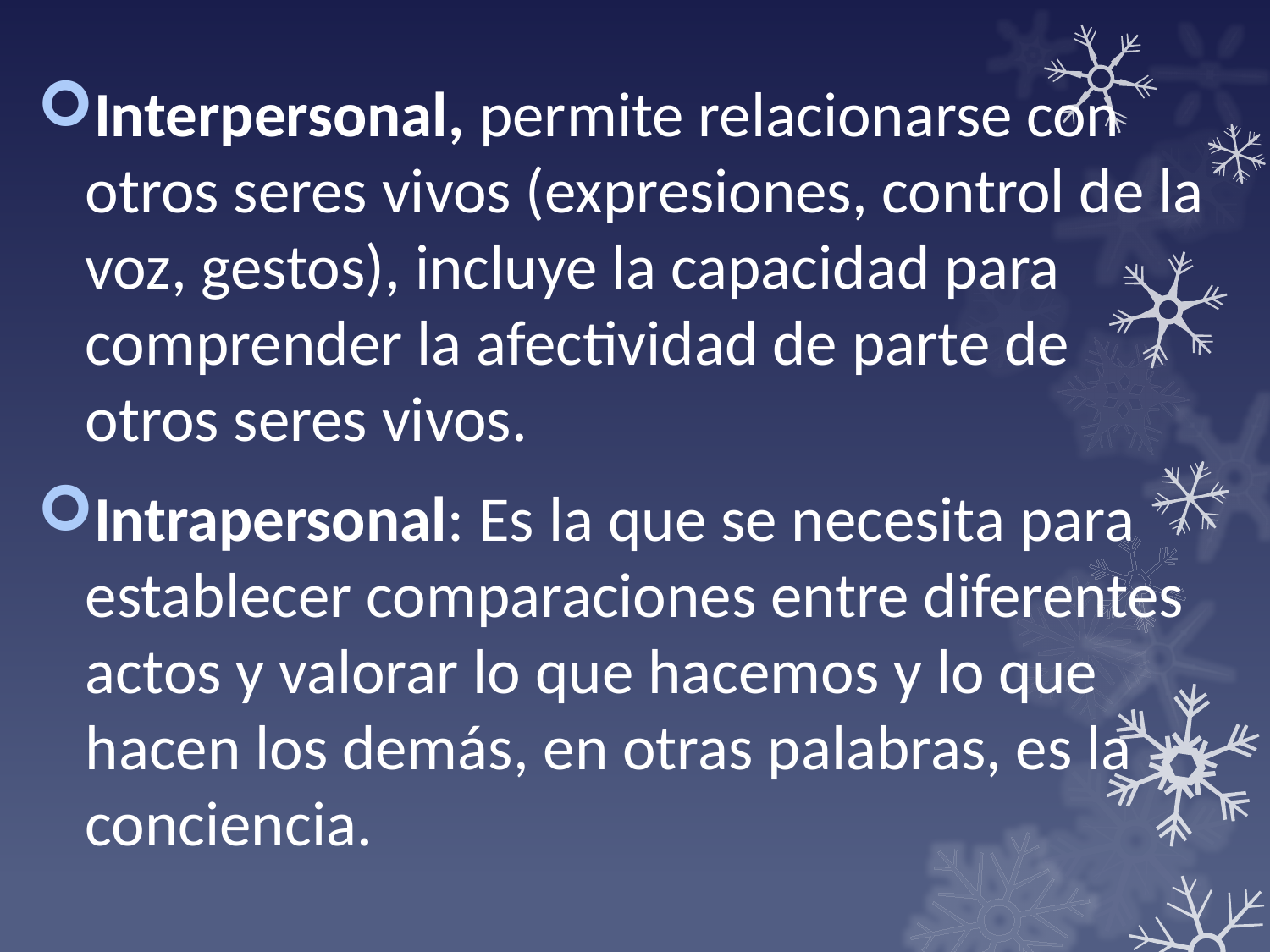

Interpersonal, permite relacionarse con otros seres vivos (expresiones, control de la voz, gestos), incluye la capacidad para comprender la afectividad de parte de otros seres vivos.
Intrapersonal: Es la que se necesita para establecer comparaciones entre diferentes actos y valorar lo que hacemos y lo que hacen los demás, en otras palabras, es la conciencia.